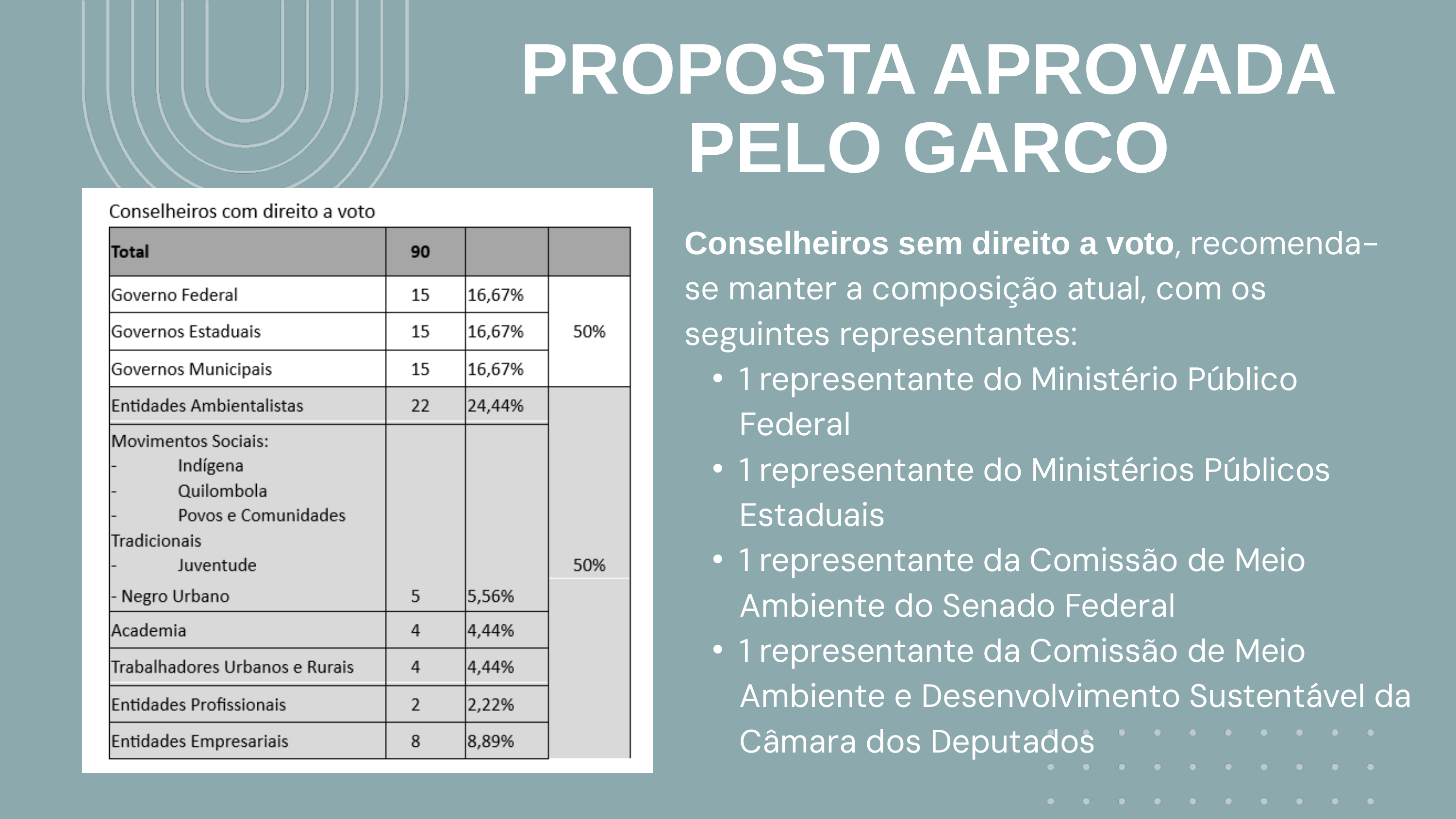

PROPOSTA APROVADA
PELO GARCO

Conselheiros sem direito a voto, recomenda-se manter a composição atual, com os seguintes representantes:
1 representante do Ministério Público Federal
1 representante do Ministérios Públicos Estaduais
1 representante da Comissão de Meio Ambiente do Senado Federal
1 representante da Comissão de Meio Ambiente e Desenvolvimento Sustentável da Câmara dos Deputados